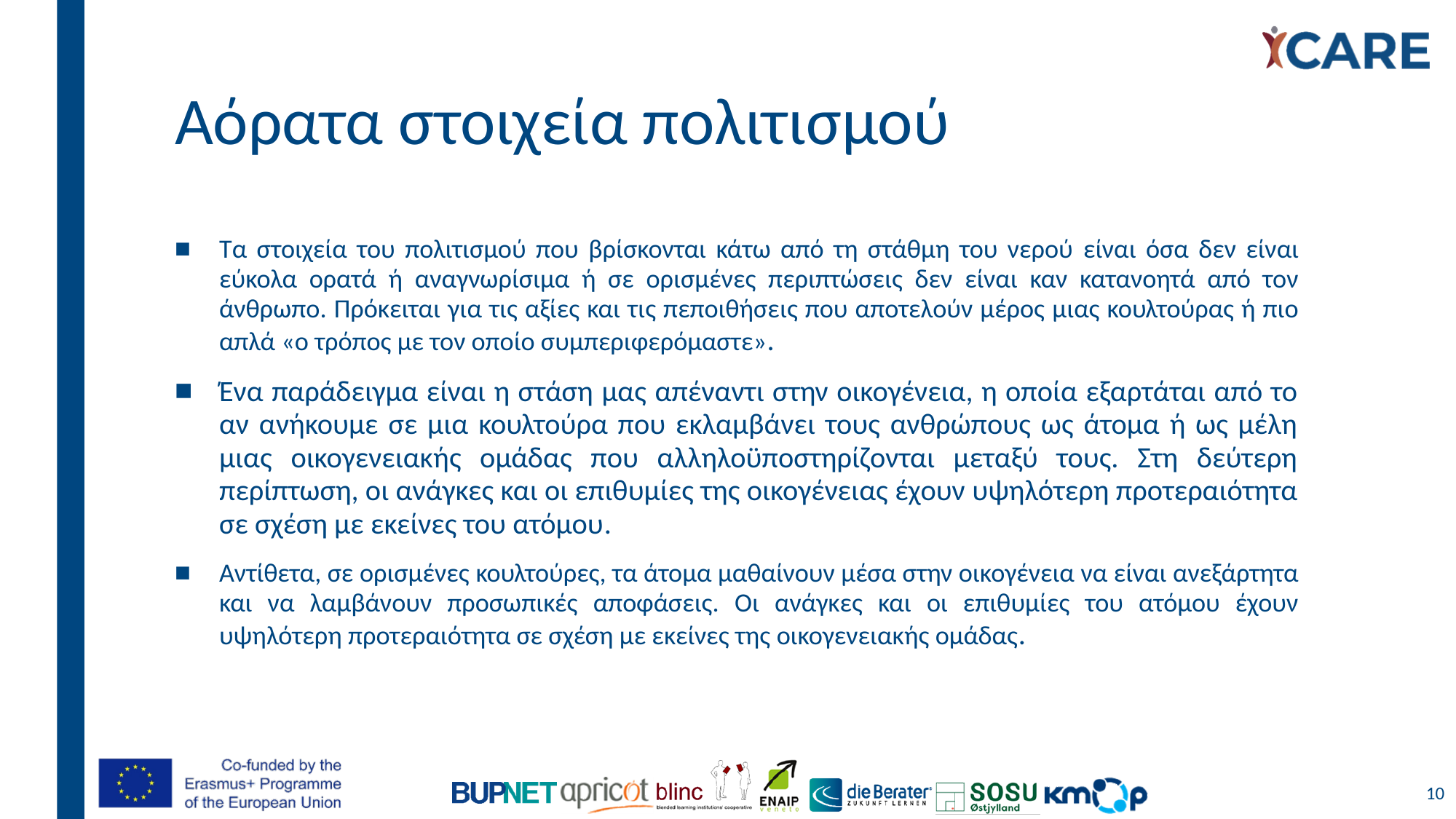

# Αόρατα στοιχεία πολιτισμού
Τα στοιχεία του πολιτισμού που βρίσκονται κάτω από τη στάθμη του νερού είναι όσα δεν είναι εύκολα ορατά ή αναγνωρίσιμα ή σε ορισμένες περιπτώσεις δεν είναι καν κατανοητά από τον άνθρωπο. Πρόκειται για τις αξίες και τις πεποιθήσεις που αποτελούν μέρος μιας κουλτούρας ή πιο απλά «ο τρόπος με τον οποίο συμπεριφερόμαστε».
Ένα παράδειγμα είναι η στάση μας απέναντι στην οικογένεια, η οποία εξαρτάται από το αν ανήκουμε σε μια κουλτούρα που εκλαμβάνει τους ανθρώπους ως άτομα ή ως μέλη μιας οικογενειακής ομάδας που αλληλοϋποστηρίζονται μεταξύ τους. Στη δεύτερη περίπτωση, οι ανάγκες και οι επιθυμίες της οικογένειας έχουν υψηλότερη προτεραιότητα σε σχέση με εκείνες του ατόμου.
Αντίθετα, σε ορισμένες κουλτούρες, τα άτομα μαθαίνουν μέσα στην οικογένεια να είναι ανεξάρτητα και να λαμβάνουν προσωπικές αποφάσεις. Οι ανάγκες και οι επιθυμίες του ατόμου έχουν υψηλότερη προτεραιότητα σε σχέση με εκείνες της οικογενειακής ομάδας.
10